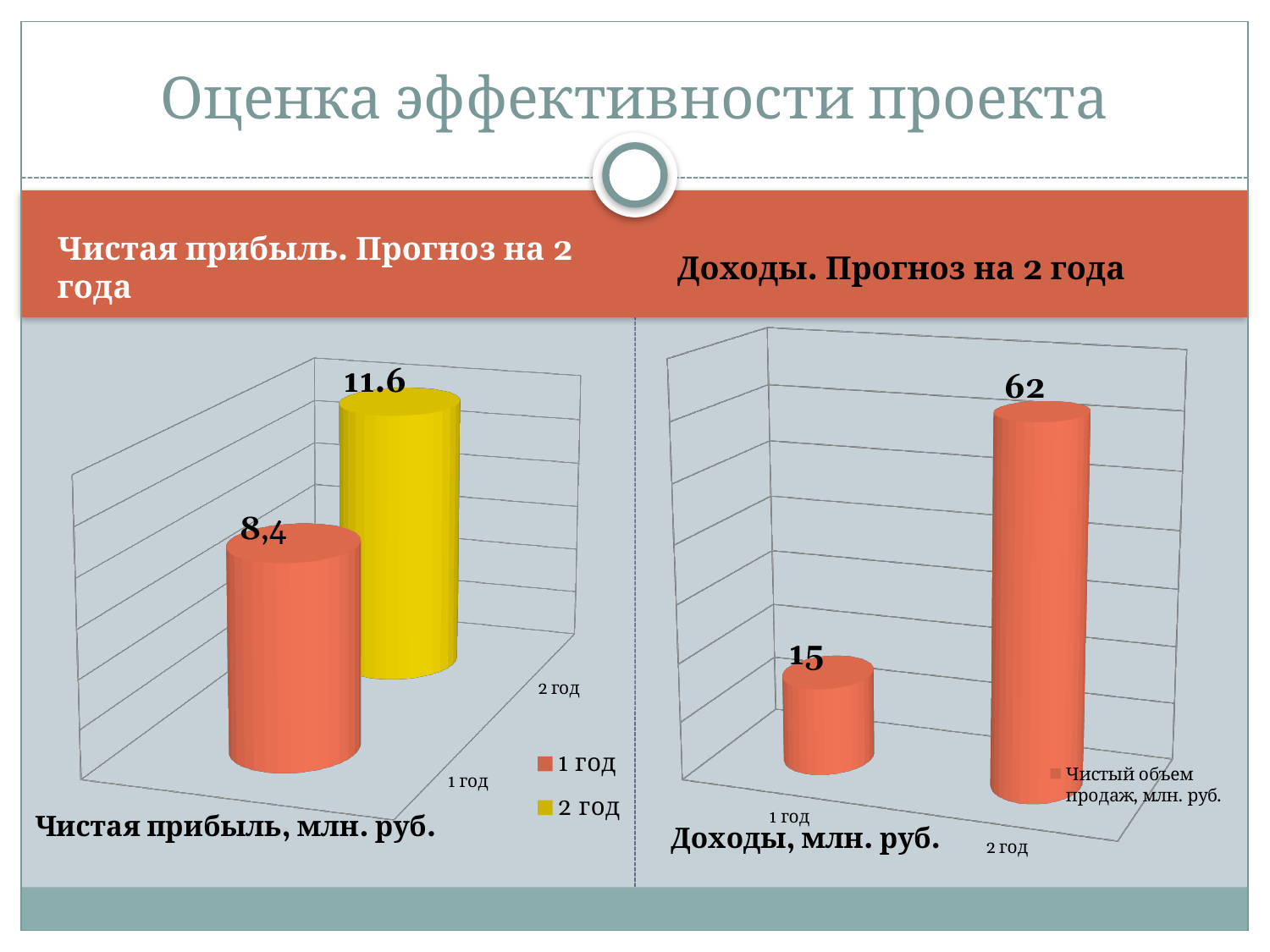

# Оценка эффективности проекта
Чистая прибыль. Прогноз на 2 года
Доходы. Прогноз на 2 года

[unsupported chart]

[unsupported chart]